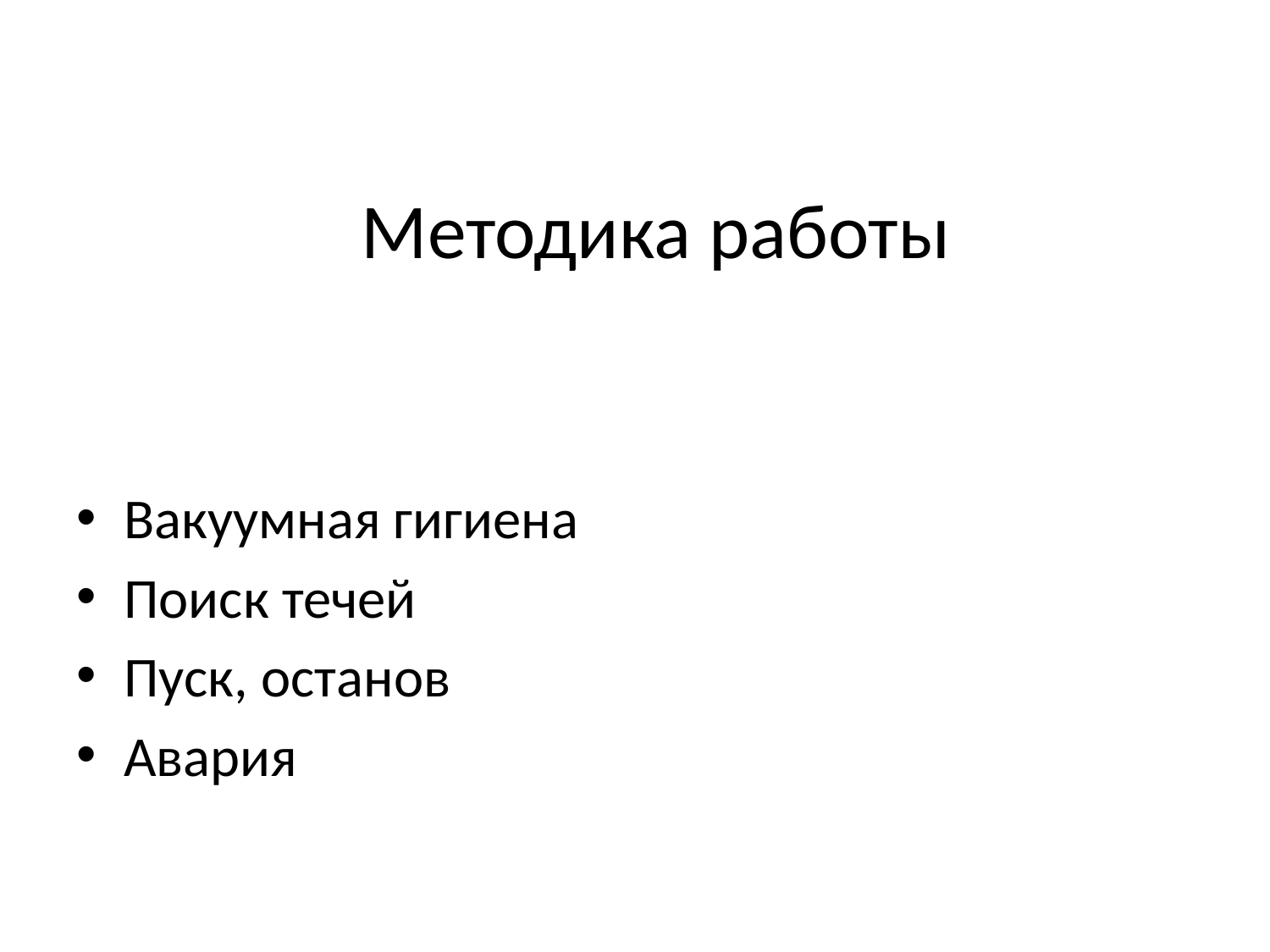

# Методика работы
Вакуумная гигиена
Поиск течей
Пуск, останов
Авария